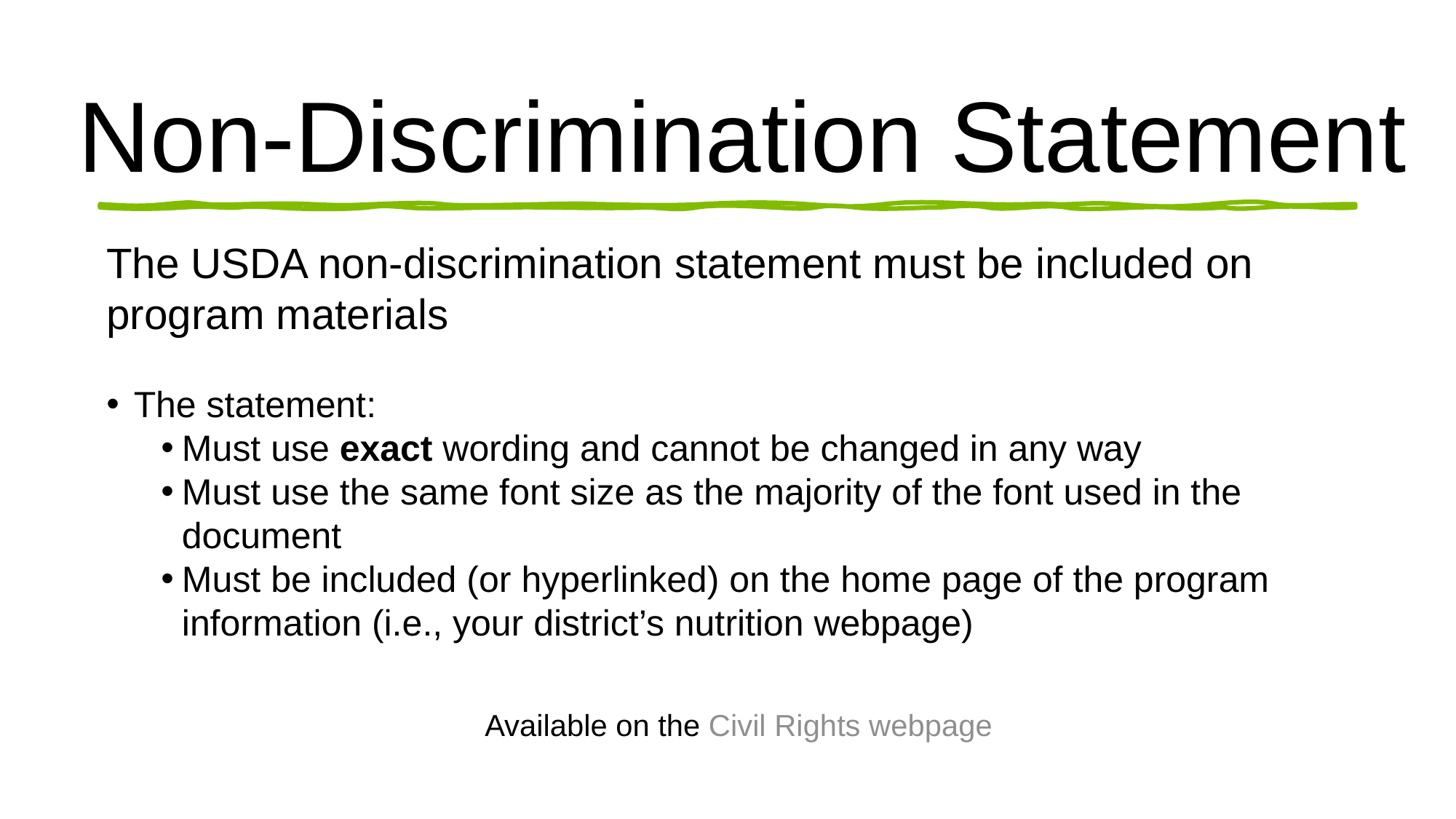

# Non-Discrimination Statement
The USDA non-discrimination statement must be included on program materials

The statement:
Must use exact wording and cannot be changed in any way
Must use the same font size as the majority of the font used in the document
Must be included (or hyperlinked) on the home page of the program information (i.e., your district’s nutrition webpage)

Available on the Civil Rights webpage